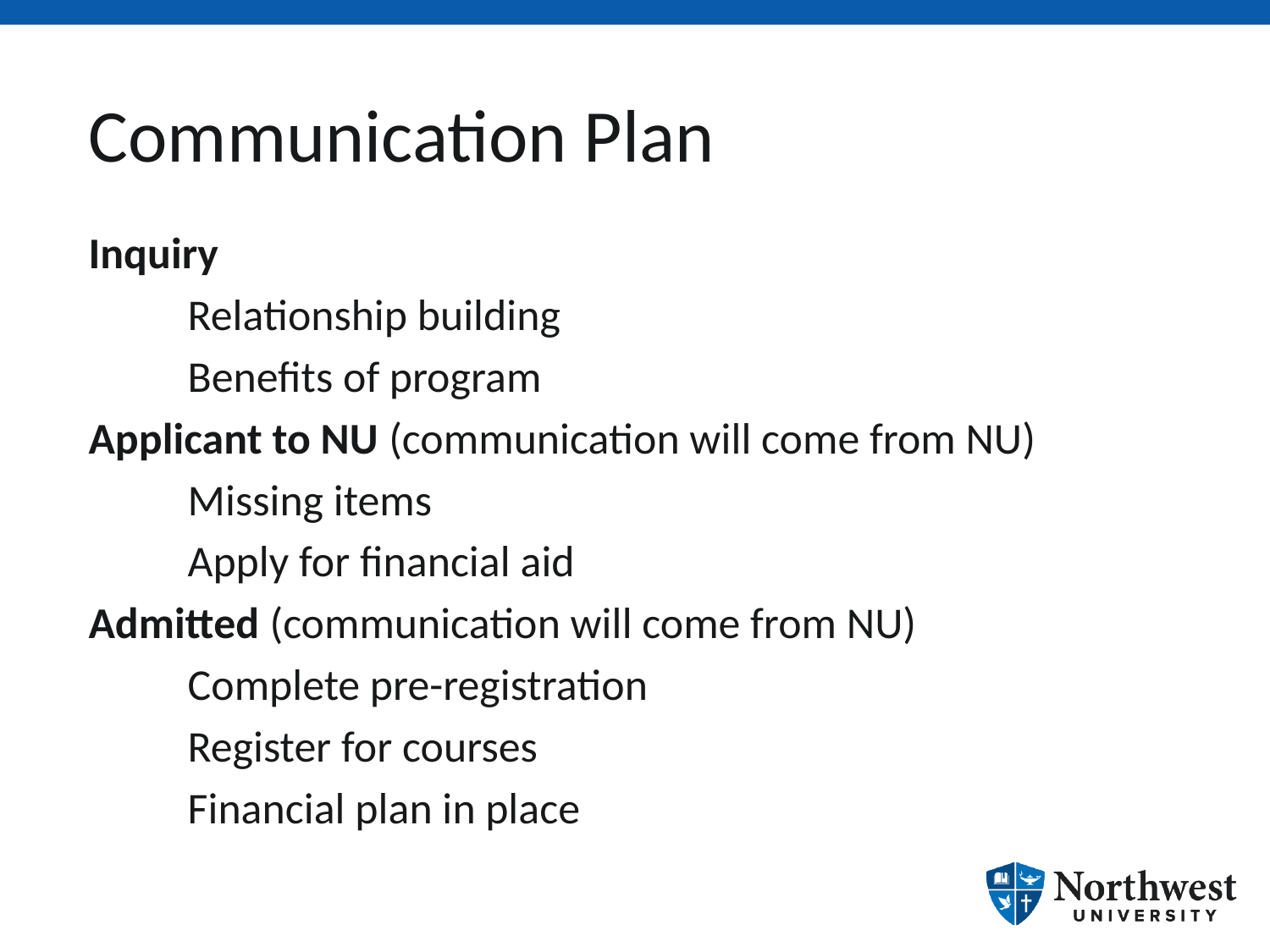

# Communication Plan
Inquiry
	Relationship building
	Benefits of program
Applicant to NU (communication will come from NU)
	Missing items
	Apply for financial aid
Admitted (communication will come from NU)
	Complete pre-registration
	Register for courses
	Financial plan in place